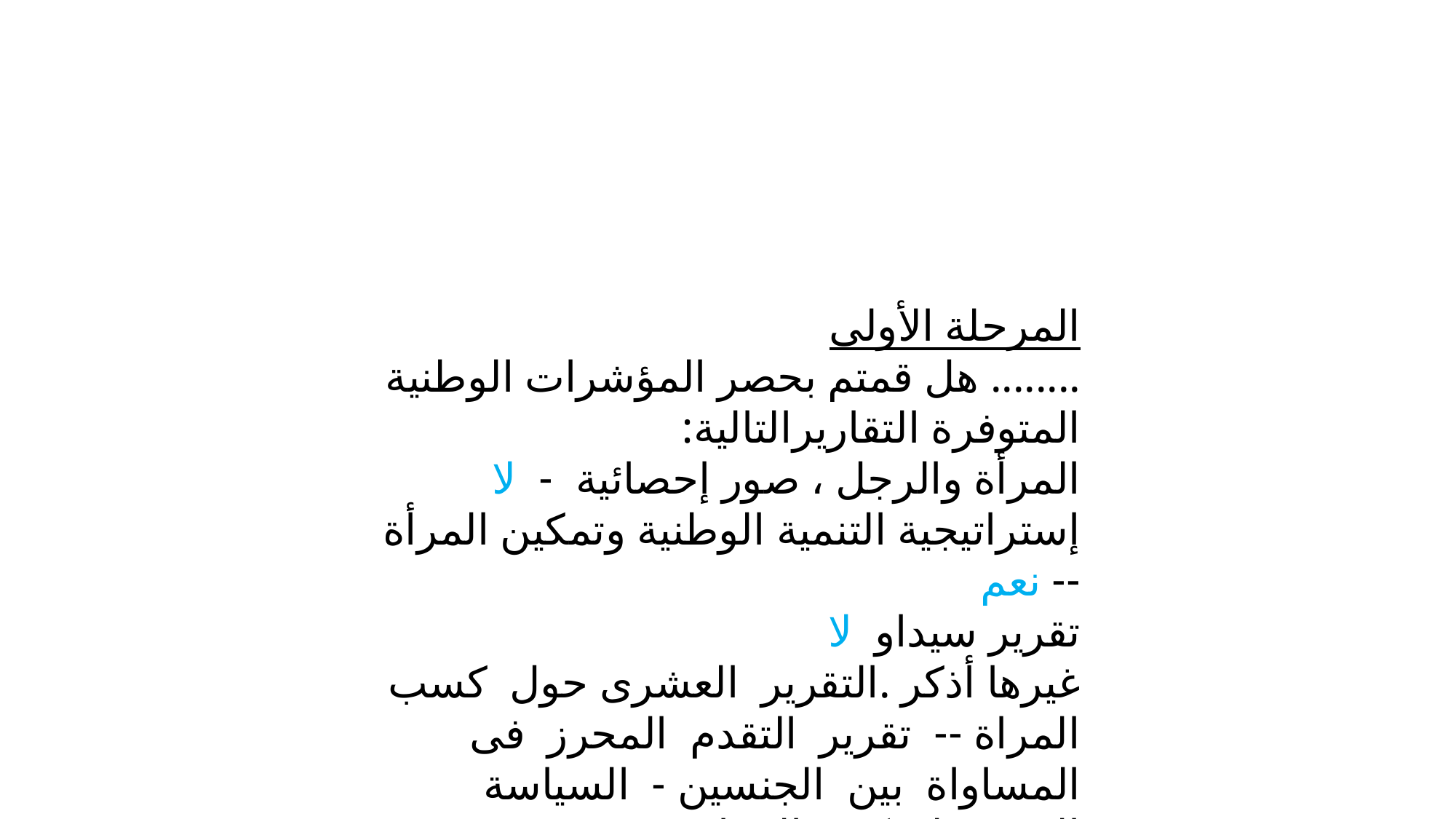

المرحلة الأولى
........ هل قمتم بحصر المؤشرات الوطنية المتوفرة التقاريرالتالية:
المرأة والرجل ، صور إحصائية  -  لا
إستراتيجية التنمية الوطنية وتمكين المرأة -- نعم
تقرير سيداو  لا
غيرها أذكر .التقرير  العشرى حول  كسب  المراة --  تقرير  التقدم  المحرز  فى  المساواة  بين  الجنسين -  السياسة  القومية لتمكين  المراة..